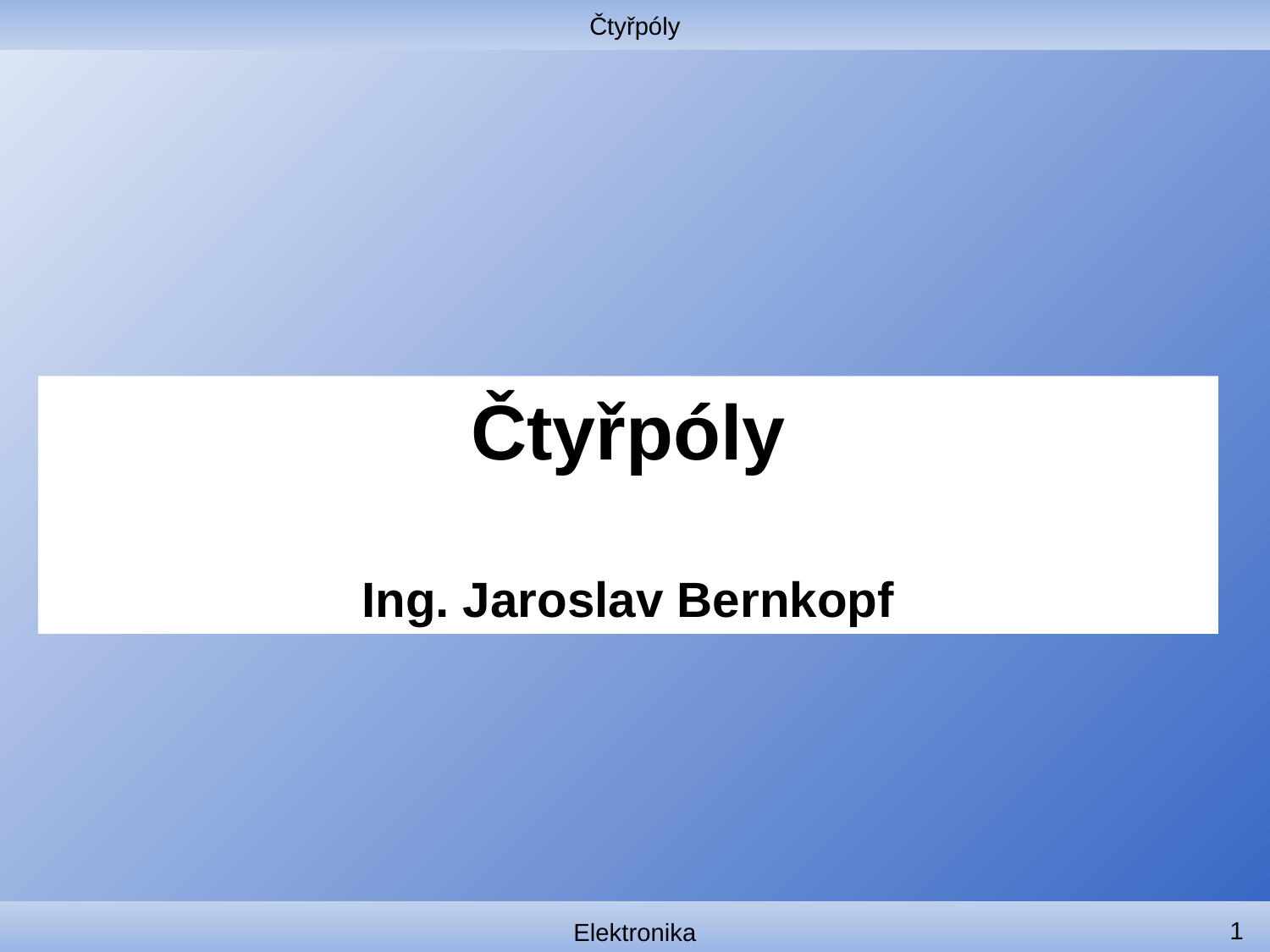

Čtyřpóly
#
Čtyřpóly

Ing. Jaroslav Bernkopf
1
Elektronika